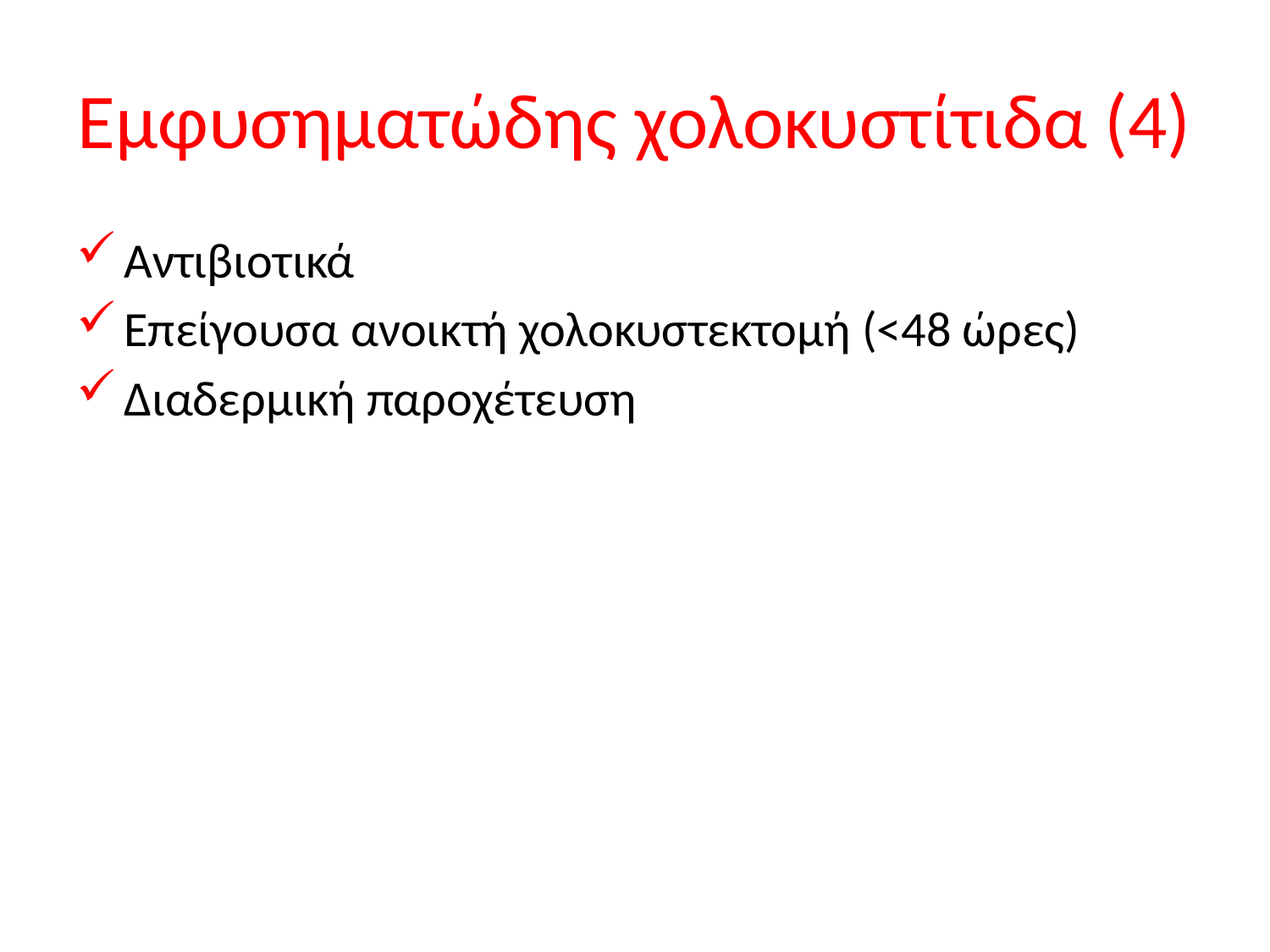

# Εμφυσηματώδης χολοκυστίτιδα (4)
Αντιβιοτικά
Επείγουσα ανοικτή χολοκυστεκτομή (<48 ώρες)
Διαδερμική παροχέτευση